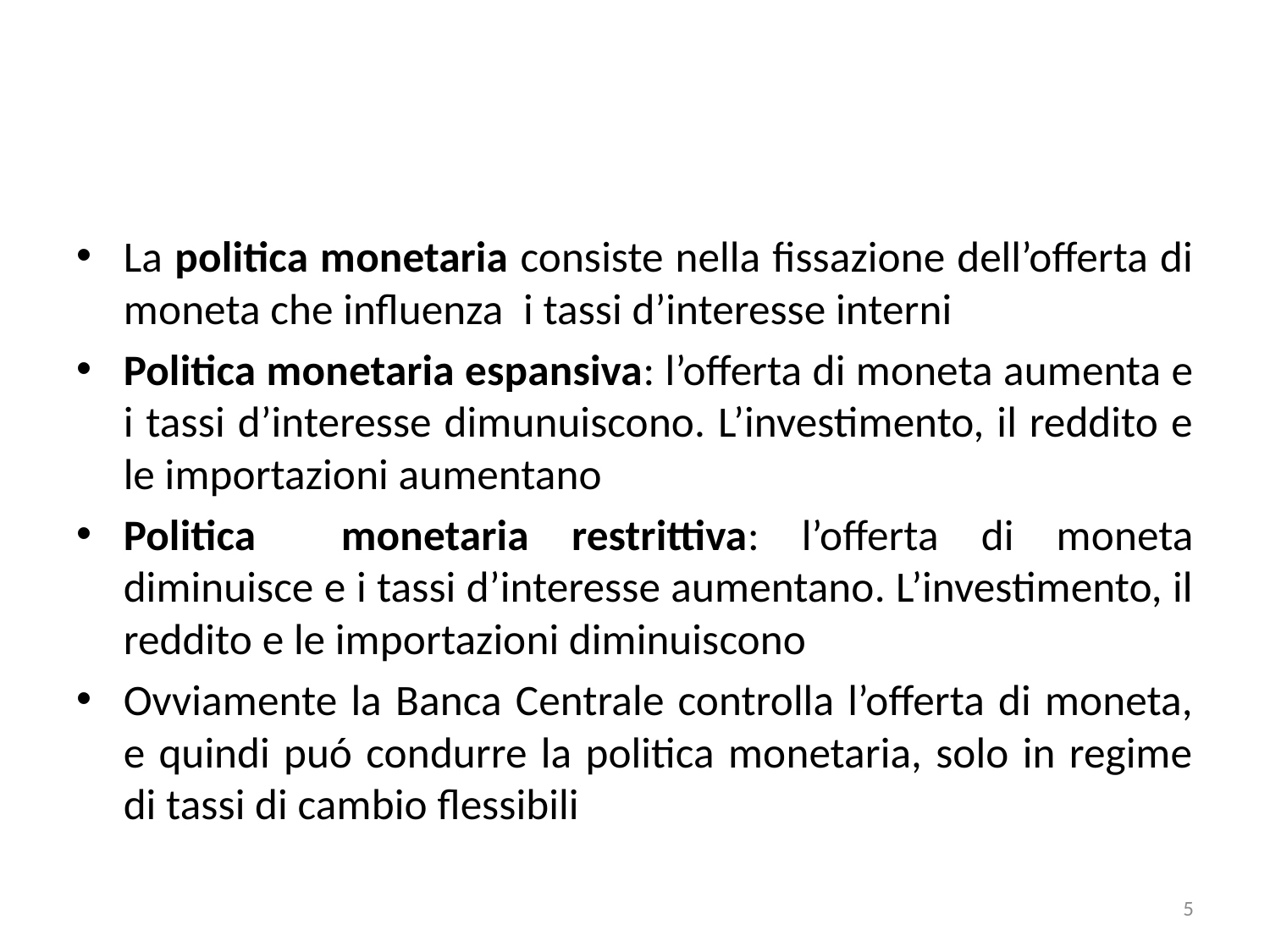

#
La politica monetaria consiste nella fissazione dell’offerta di moneta che influenza  i tassi d’interesse interni
Politica monetaria espansiva: l’offerta di moneta aumenta e i tassi d’interesse dimunuiscono. L’investimento, il reddito e le importazioni aumentano
Politica  monetaria restrittiva: l’offerta di moneta diminuisce e i tassi d’interesse aumentano. L’investimento, il reddito e le importazioni diminuiscono
Ovviamente la Banca Centrale controlla l’offerta di moneta, e quindi puó condurre la politica monetaria, solo in regime di tassi di cambio flessibili
5